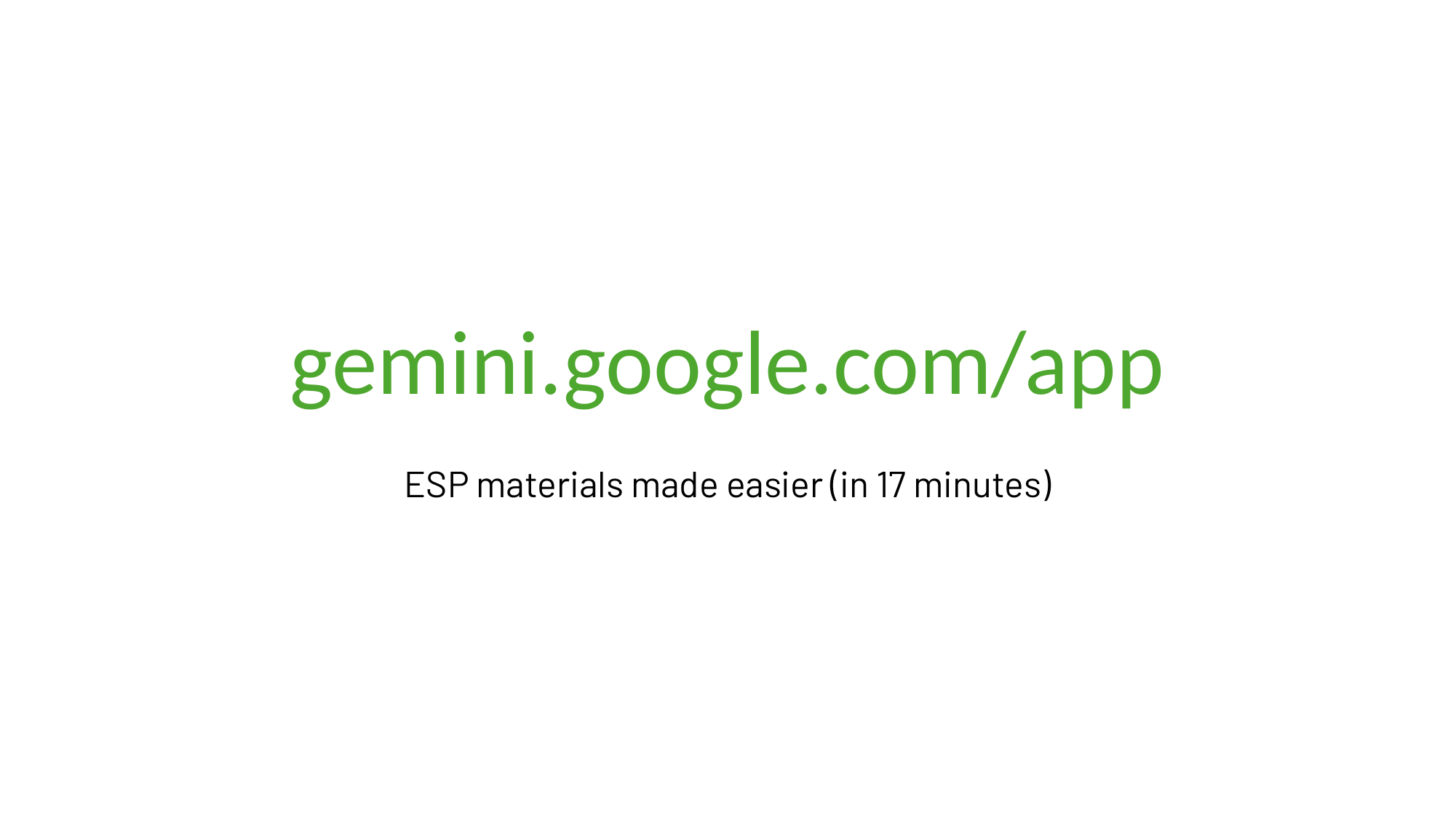

# gemini.google.com/app
ESP materials made easier (in 17 minutes)